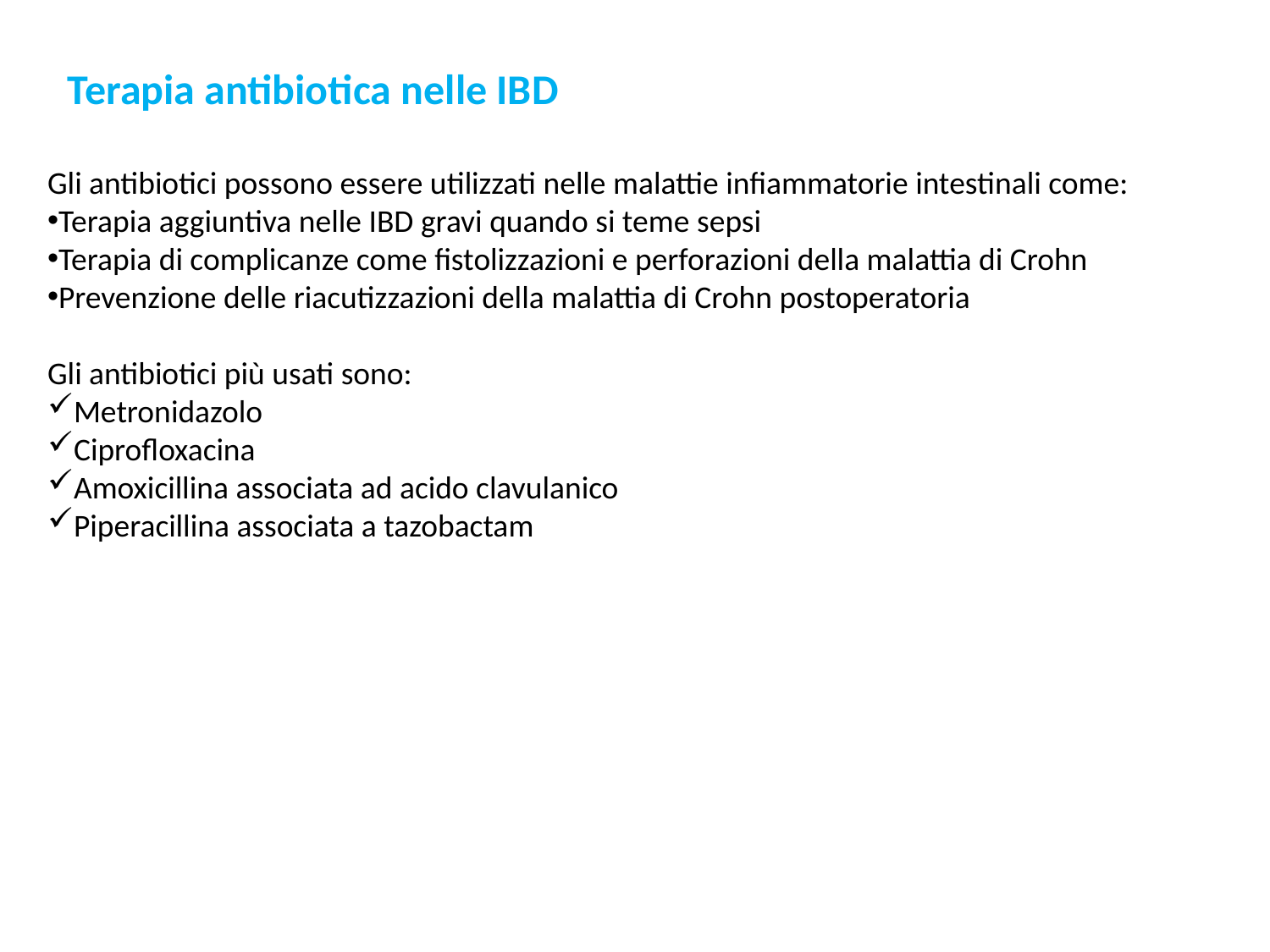

Terapia antibiotica nelle IBD
Gli antibiotici possono essere utilizzati nelle malattie infiammatorie intestinali come:
Terapia aggiuntiva nelle IBD gravi quando si teme sepsi
Terapia di complicanze come fistolizzazioni e perforazioni della malattia di Crohn
Prevenzione delle riacutizzazioni della malattia di Crohn postoperatoria

Gli antibiotici più usati sono:
Metronidazolo
Ciprofloxacina
Amoxicillina associata ad acido clavulanico
Piperacillina associata a tazobactam